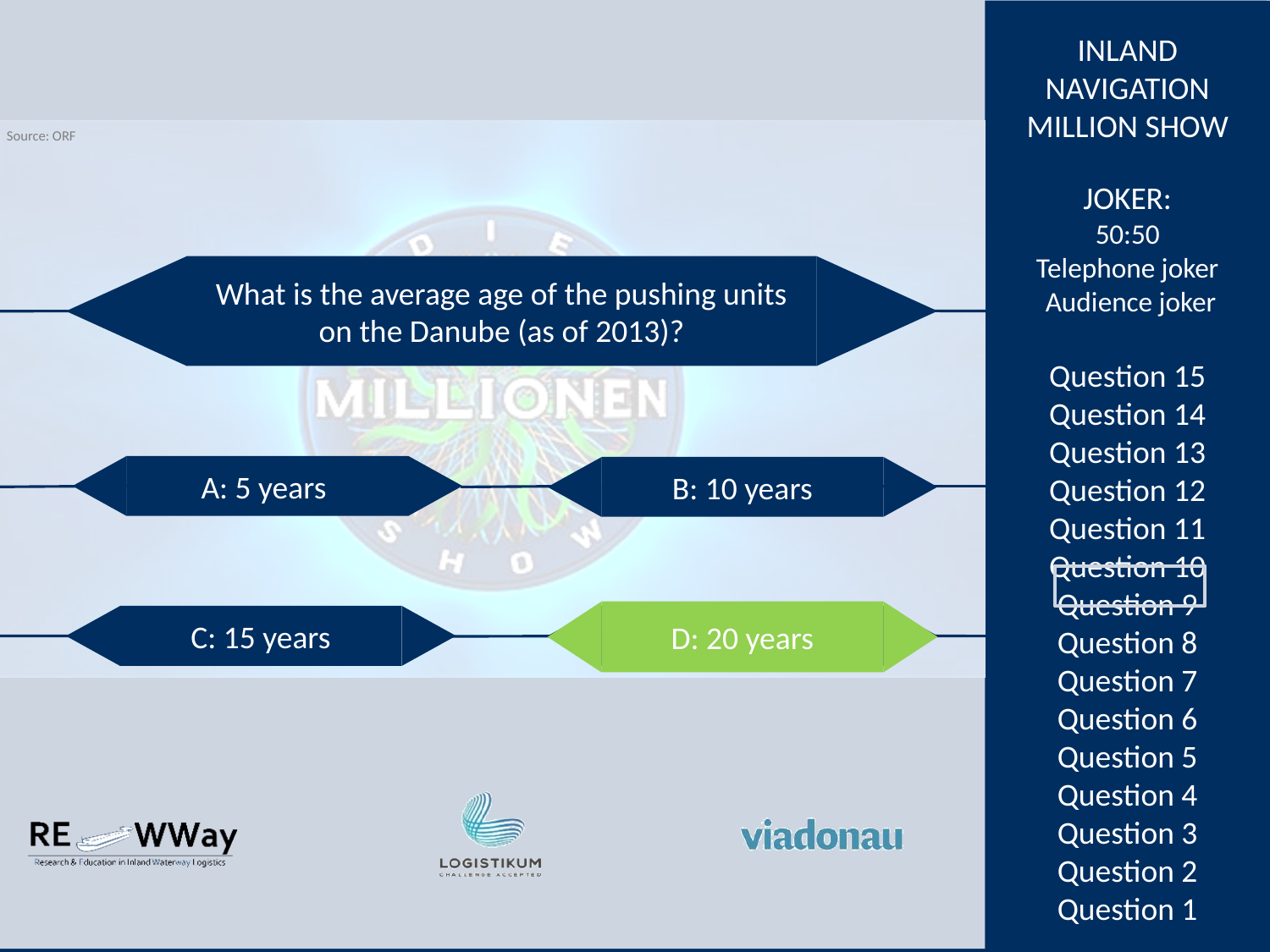

What is the average age of the pushing units on the Danube (as of 2013)?

A: 5 years

B: 10 years

D: 20 years

C: 15 years

D: 20 years